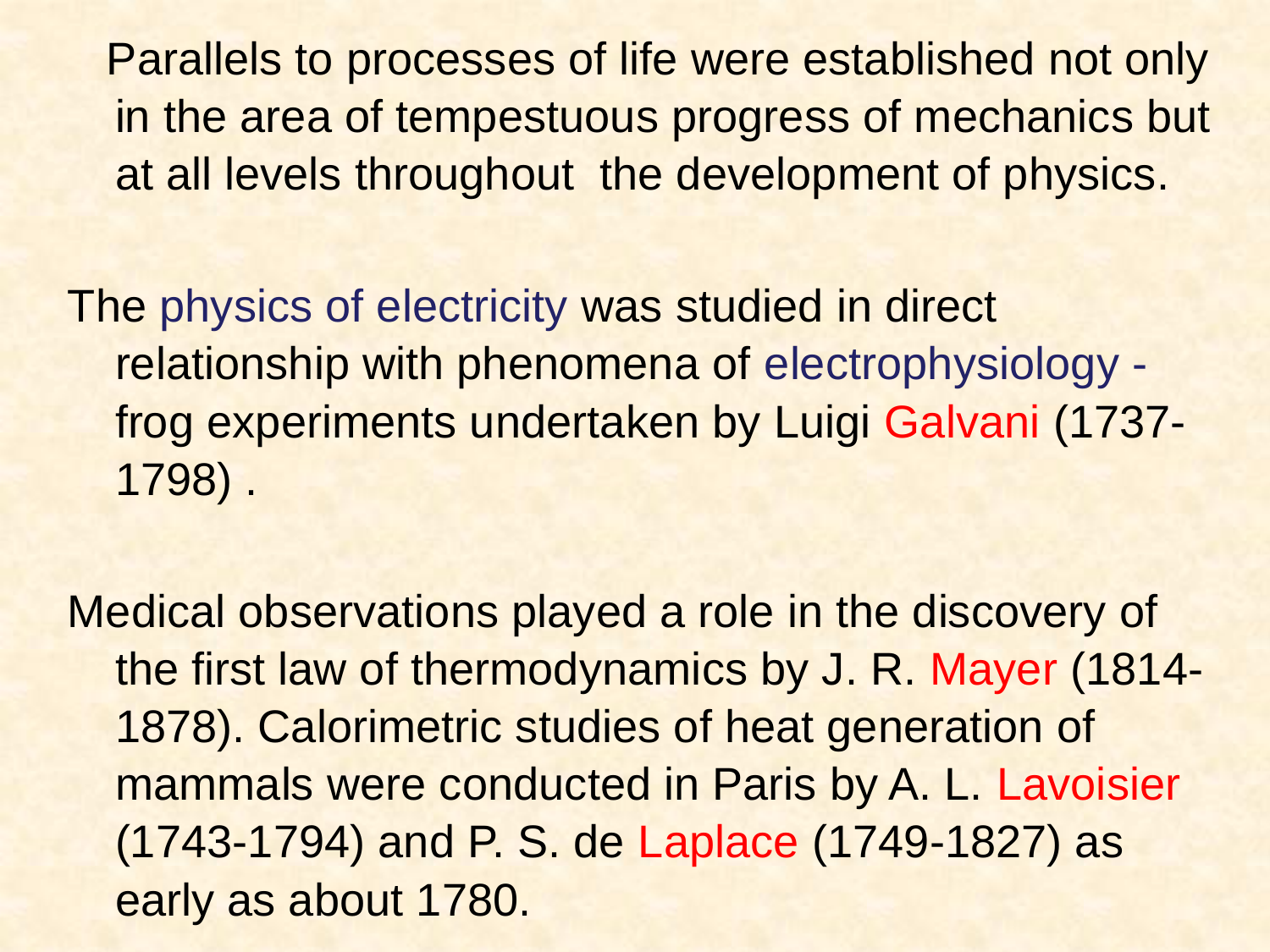

Parallels to processes of life were established not only in the area of tempestuous progress of mechanics but at all levels throughout  the development of physics.
The physics of electricity was studied in direct relationship with phenomena of electrophysiology - frog experiments undertaken by Luigi Galvani (1737-1798) .
Medical observations played a role in the discovery of the first law of thermodynamics by J. R. Mayer (1814-1878). Calorimetric studies of heat generation of mammals were conducted in Paris by A. L. Lavoisier (1743-1794) and P. S. de Laplace (1749-1827) as early as about 1780.